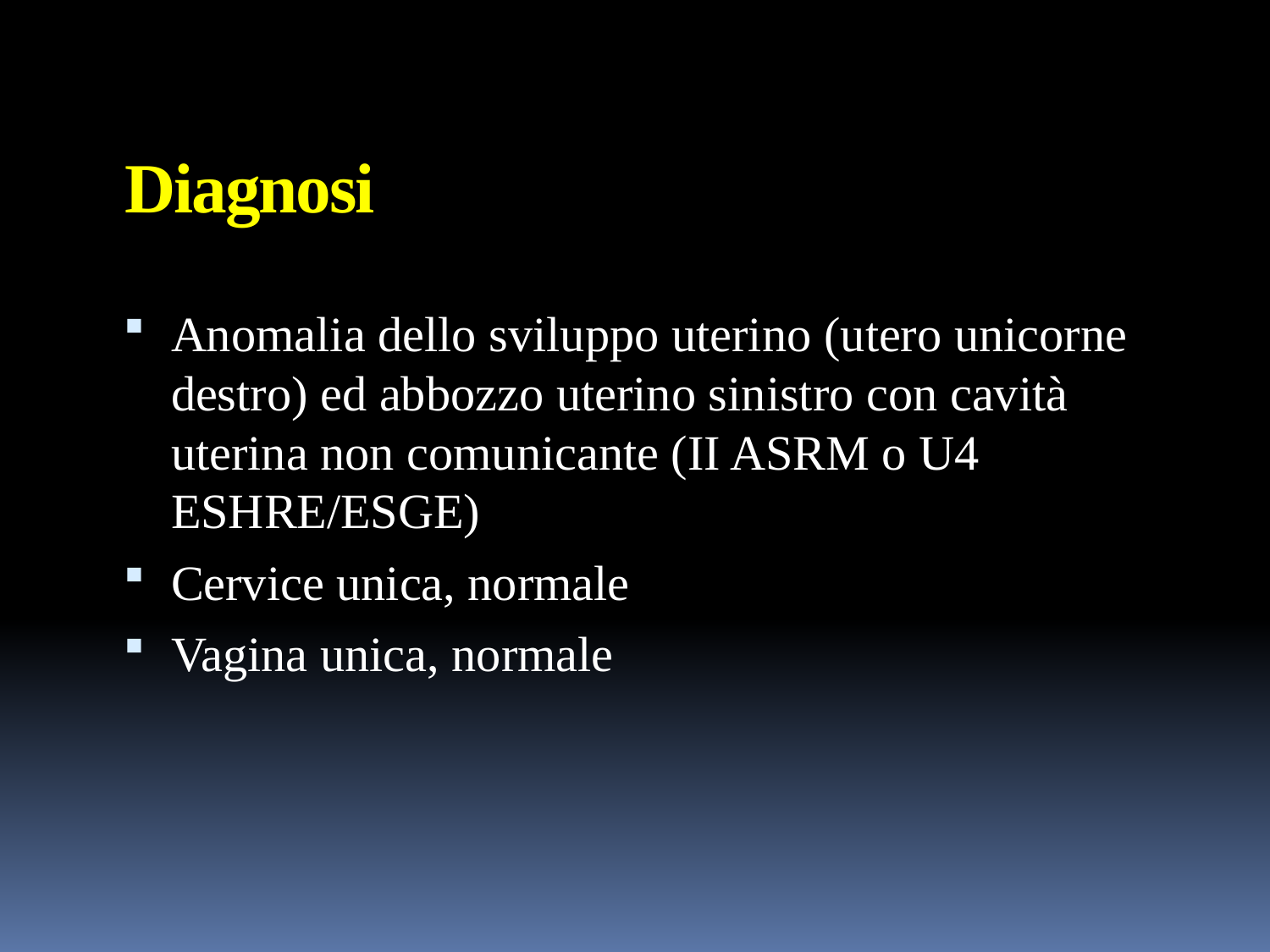

# Diagnosi
Anomalia dello sviluppo uterino (utero unicorne destro) ed abbozzo uterino sinistro con cavità uterina non comunicante (II ASRM o U4 ESHRE/ESGE)
Cervice unica, normale
Vagina unica, normale